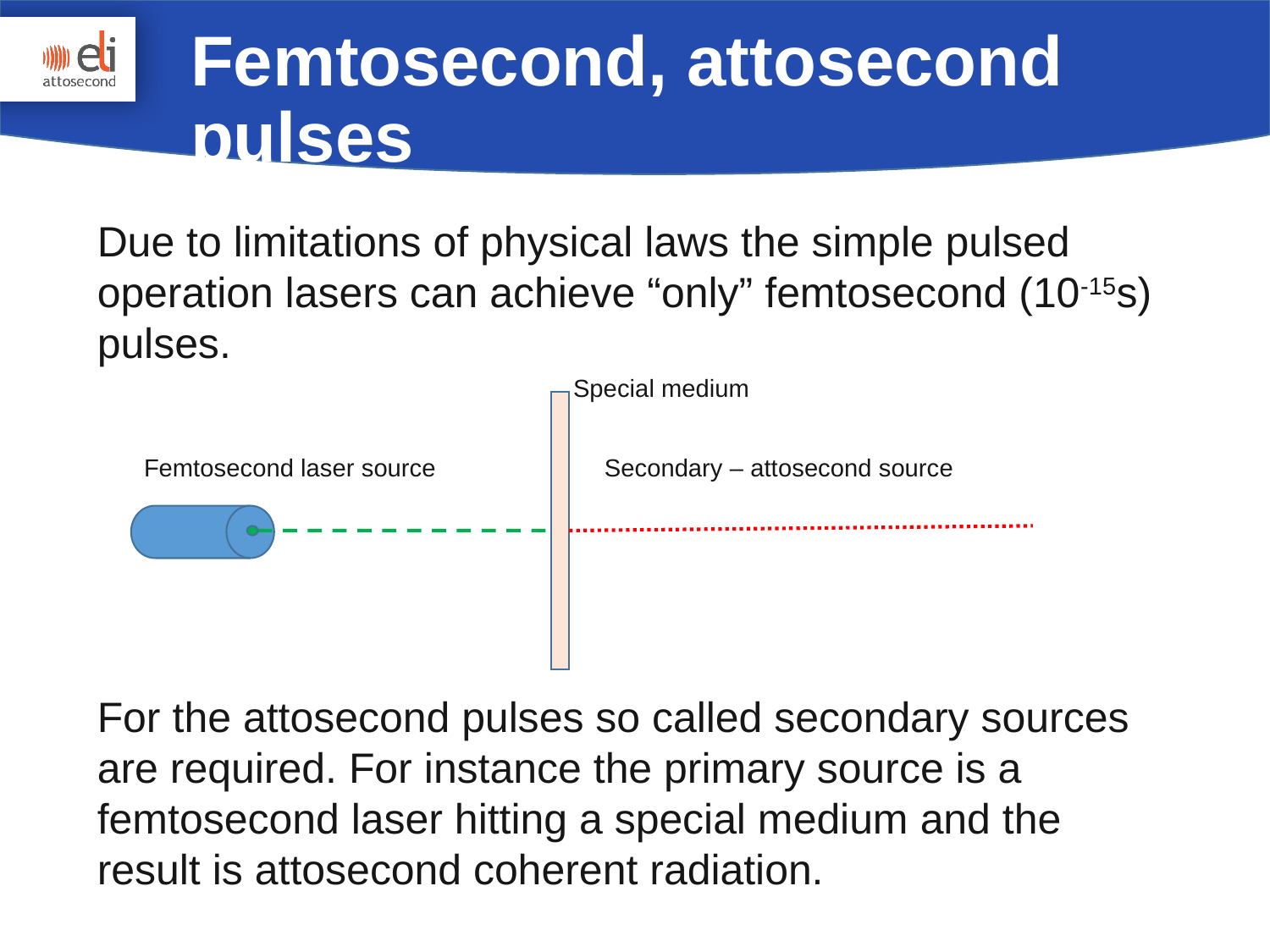

Femtosecond, attosecond pulses
Due to limitations of physical laws the simple pulsed operation lasers can achieve “only” femtosecond (10-15s) pulses.
Special medium

Secondary – attosecond source
Femtosecond laser source

For the attosecond pulses so called secondary sources are required. For instance the primary source is a femtosecond laser hitting a special medium and the result is attosecond coherent radiation.